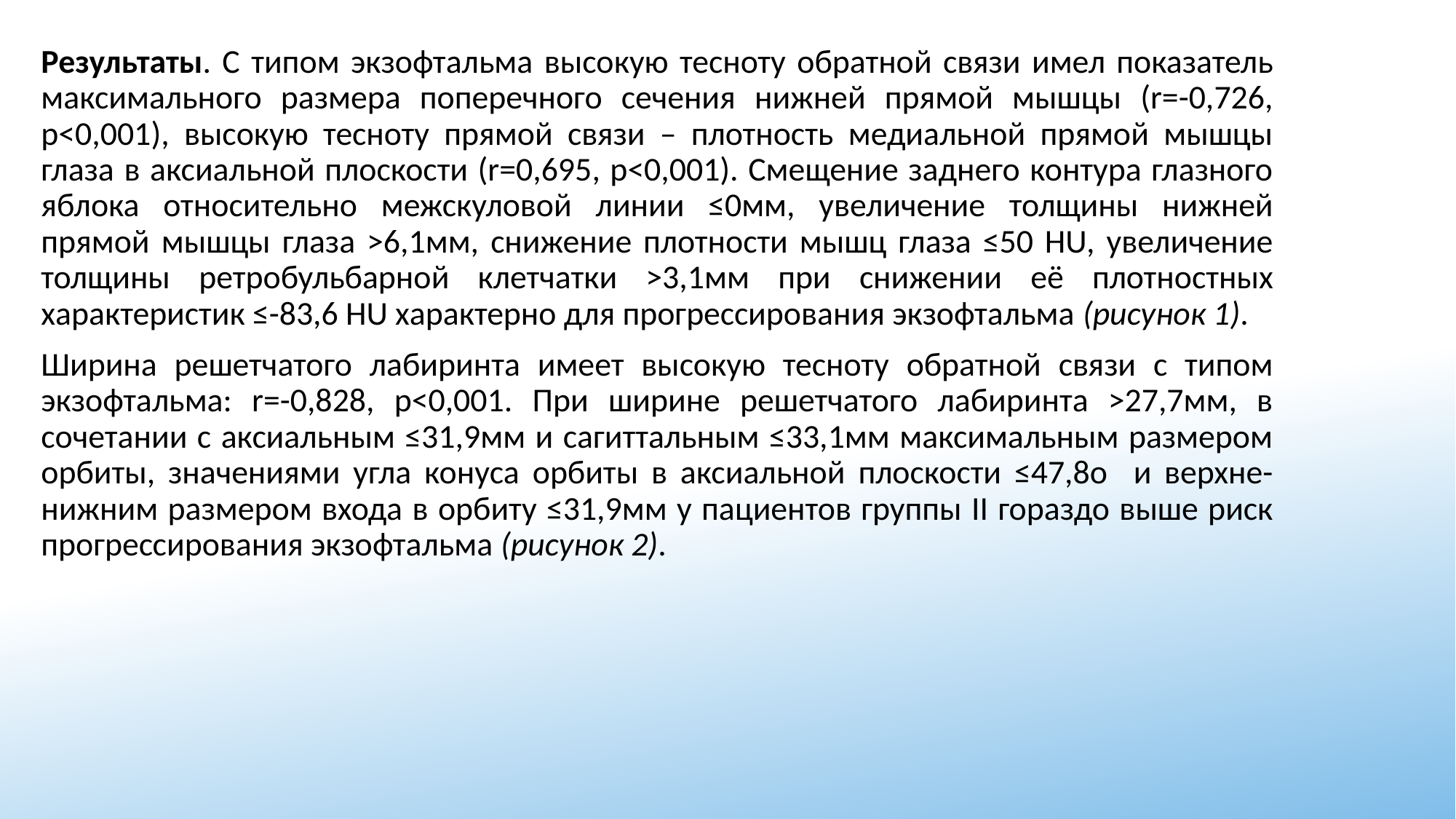

Результаты. С типом экзофтальма высокую тесноту обратной связи имел показатель максимального размера поперечного сечения нижней прямой мышцы (r=-0,726, p<0,001), высокую тесноту прямой связи – плотность медиальной прямой мышцы глаза в аксиальной плоскости (r=0,695, p<0,001). Смещение заднего контура глазного яблока относительно межскуловой линии ≤0мм, увеличение толщины нижней прямой мышцы глаза >6,1мм, снижение плотности мышц глаза ≤50 HU, увеличение толщины ретробульбарной клетчатки >3,1мм при снижении её плотностных характеристик ≤-83,6 HU характерно для прогрессирования экзофтальма (рисунок 1).
Ширина решетчатого лабиринта имеет высокую тесноту обратной связи с типом экзофтальма: r=-0,828, p<0,001. При ширине решетчатого лабиринта >27,7мм, в сочетании с аксиальным ≤31,9мм и сагиттальным ≤33,1мм максимальным размером орбиты, значениями угла конуса орбиты в аксиальной плоскости ≤47,8о  и верхне-нижним размером входа в орбиту ≤31,9мм у пациентов группы II гораздо выше риск прогрессирования экзофтальма (рисунок 2).